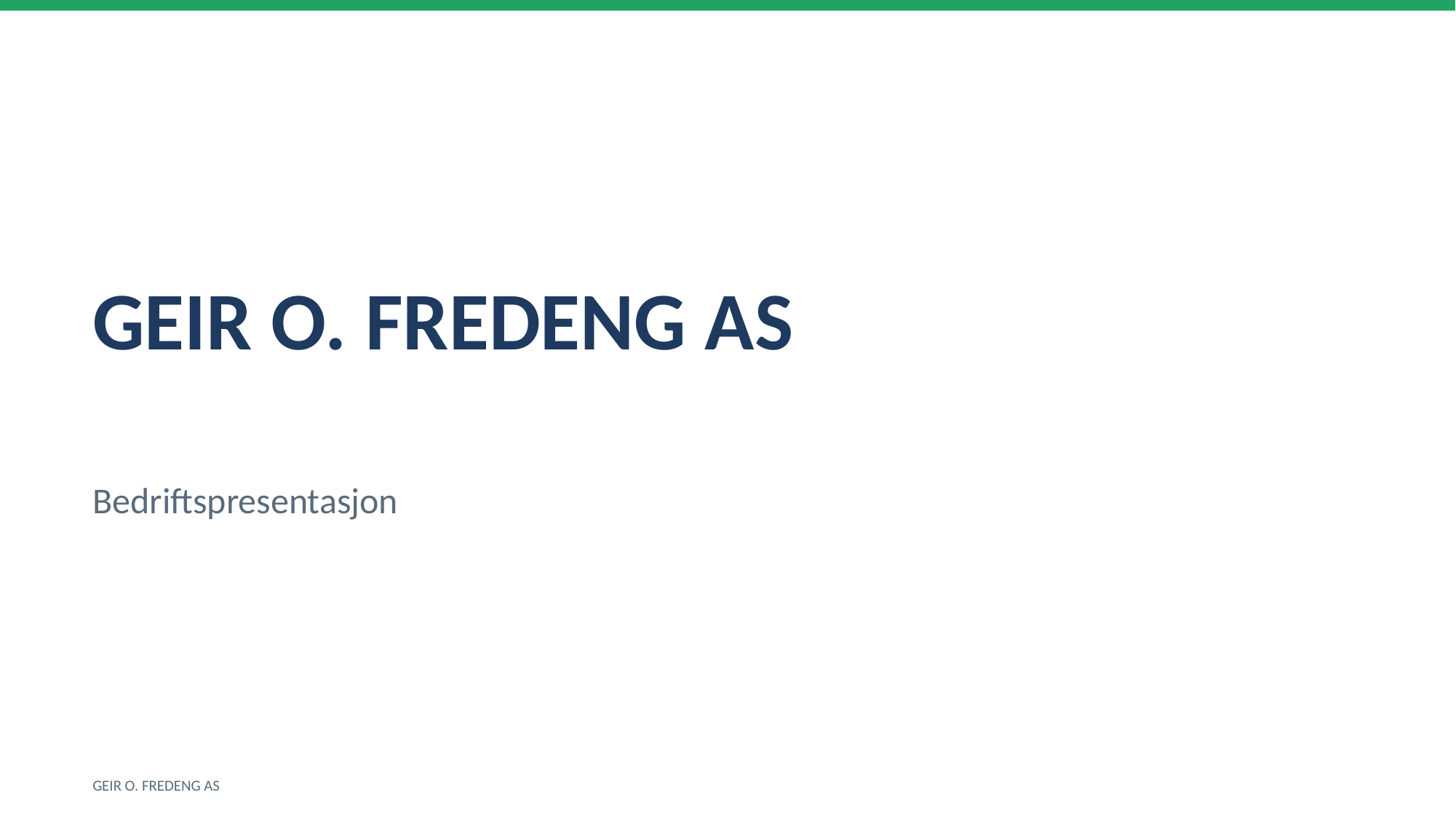

GEIR O. FREDENG AS
Bedriftspresentasjon
GEIR O. FREDENG AS